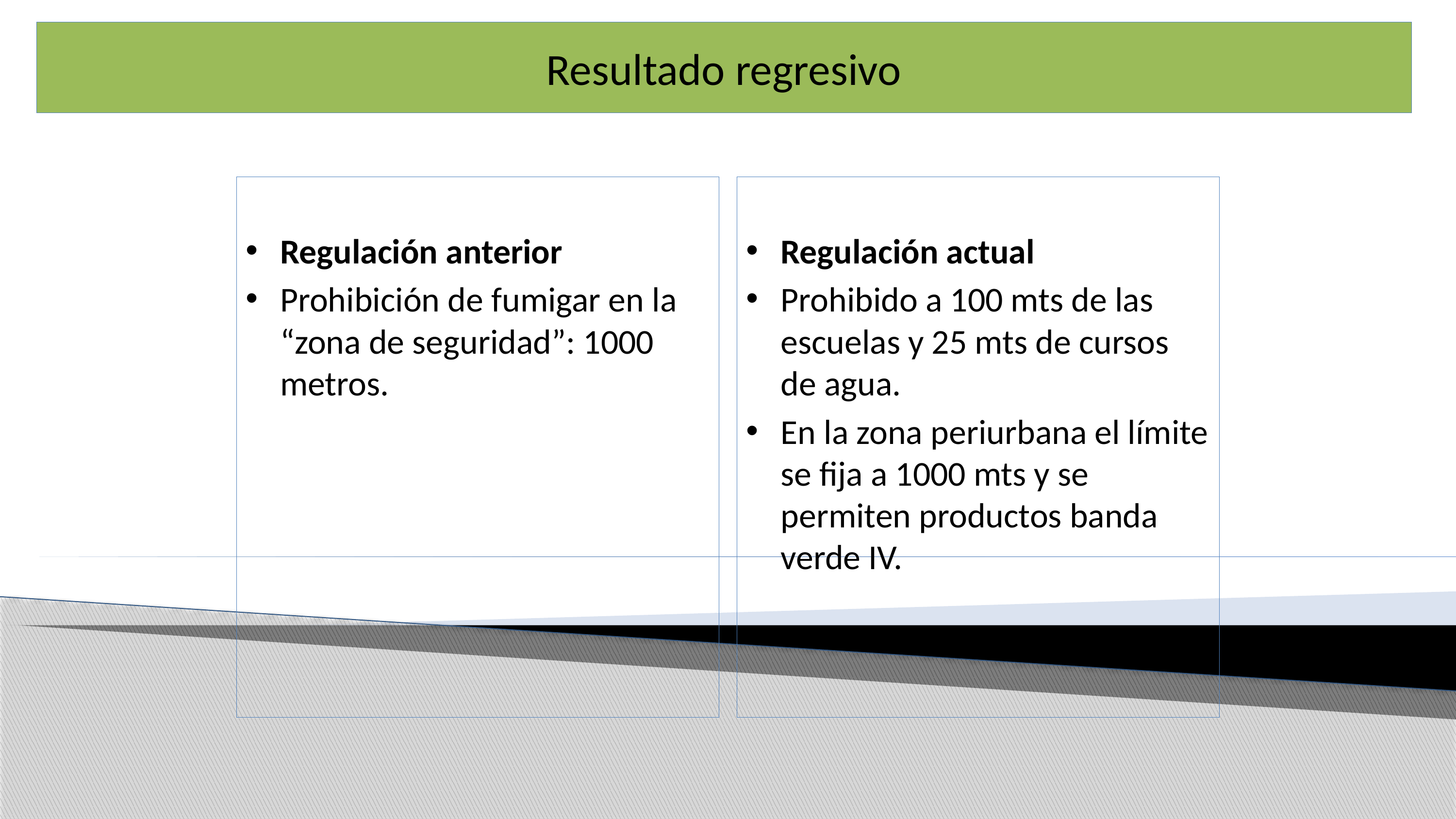

Resultado regresivo

Regulación anterior
Prohibición de fumigar en la “zona de seguridad”: 1000 metros.

Regulación actual
Prohibido a 100 mts de las escuelas y 25 mts de cursos de agua.
En la zona periurbana el límite se fija a 1000 mts y se permiten productos banda verde IV.